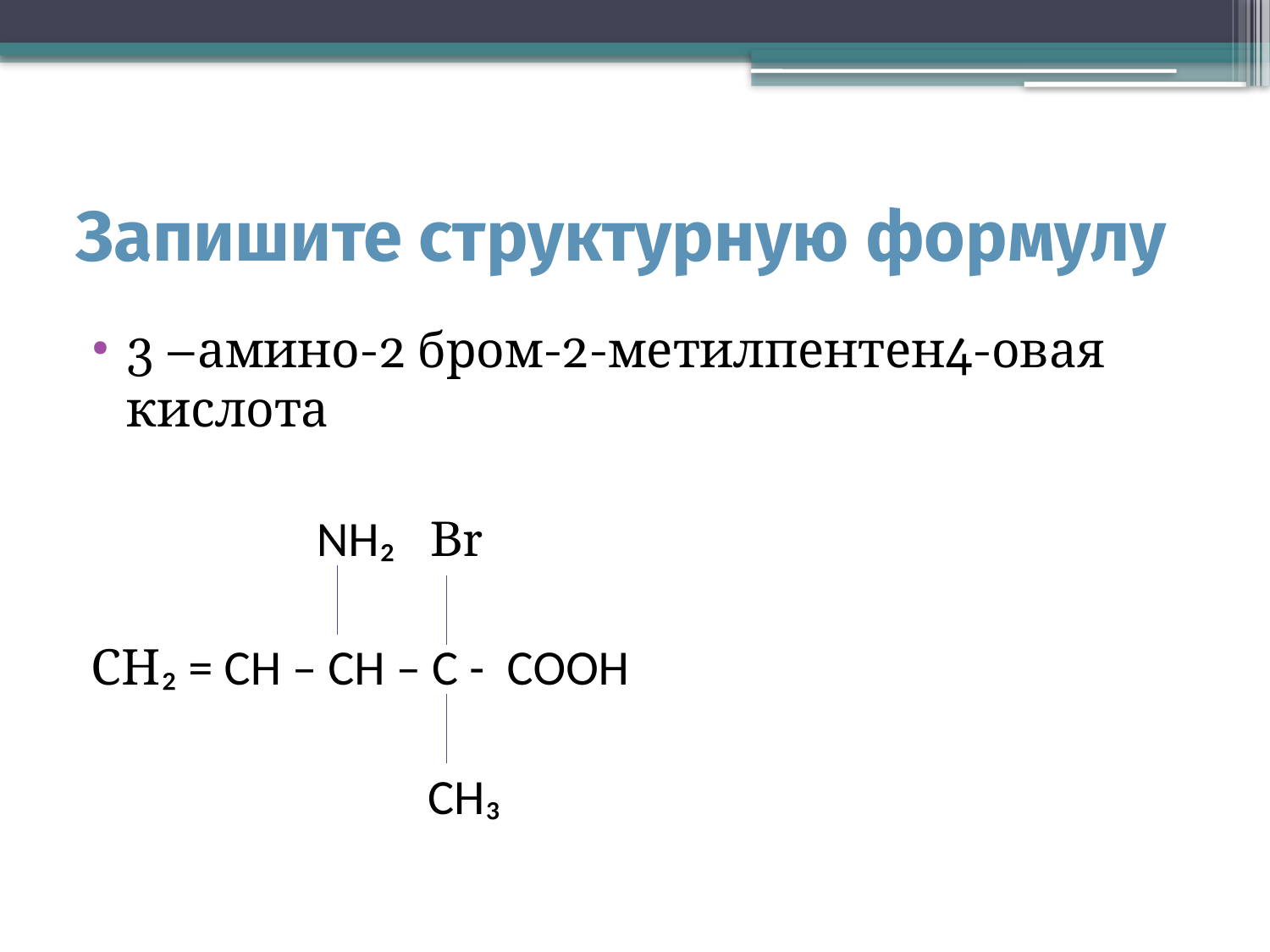

# Запишите структурную формулу
3 –амино-2 бром-2-метилпентен4-овая кислота

                   NH₂   Br

СН₂ = СН – СН – C -  СООН

                              CH₃